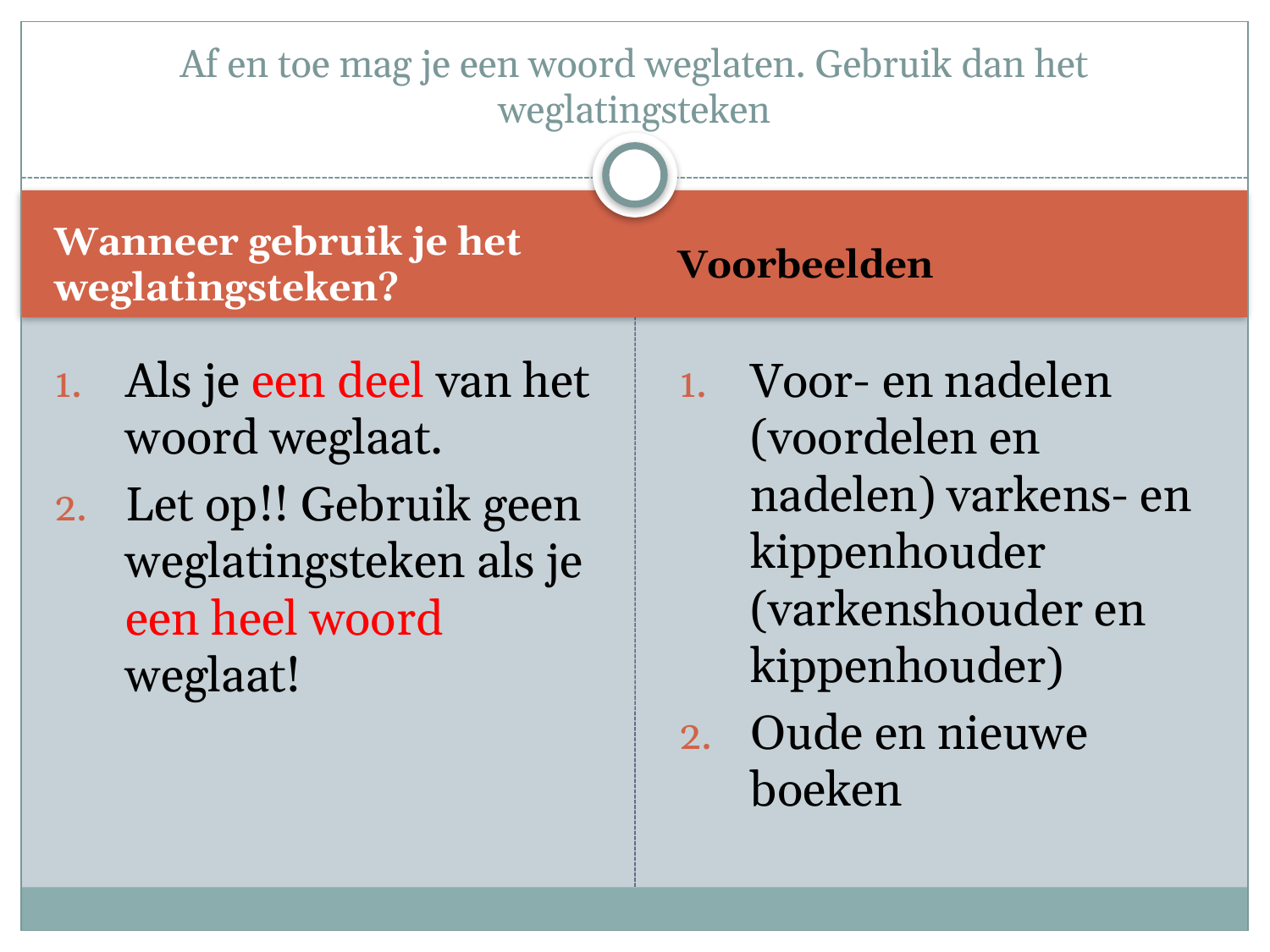

# Af en toe mag je een woord weglaten. Gebruik dan het weglatingsteken
Wanneer gebruik je het weglatingsteken?
Voorbeelden
Als je een deel van het woord weglaat.
Let op!! Gebruik geen weglatingsteken als je een heel woord weglaat!
Voor- en nadelen (voordelen en nadelen) varkens- en kippenhouder (varkenshouder en kippenhouder)
Oude en nieuwe boeken